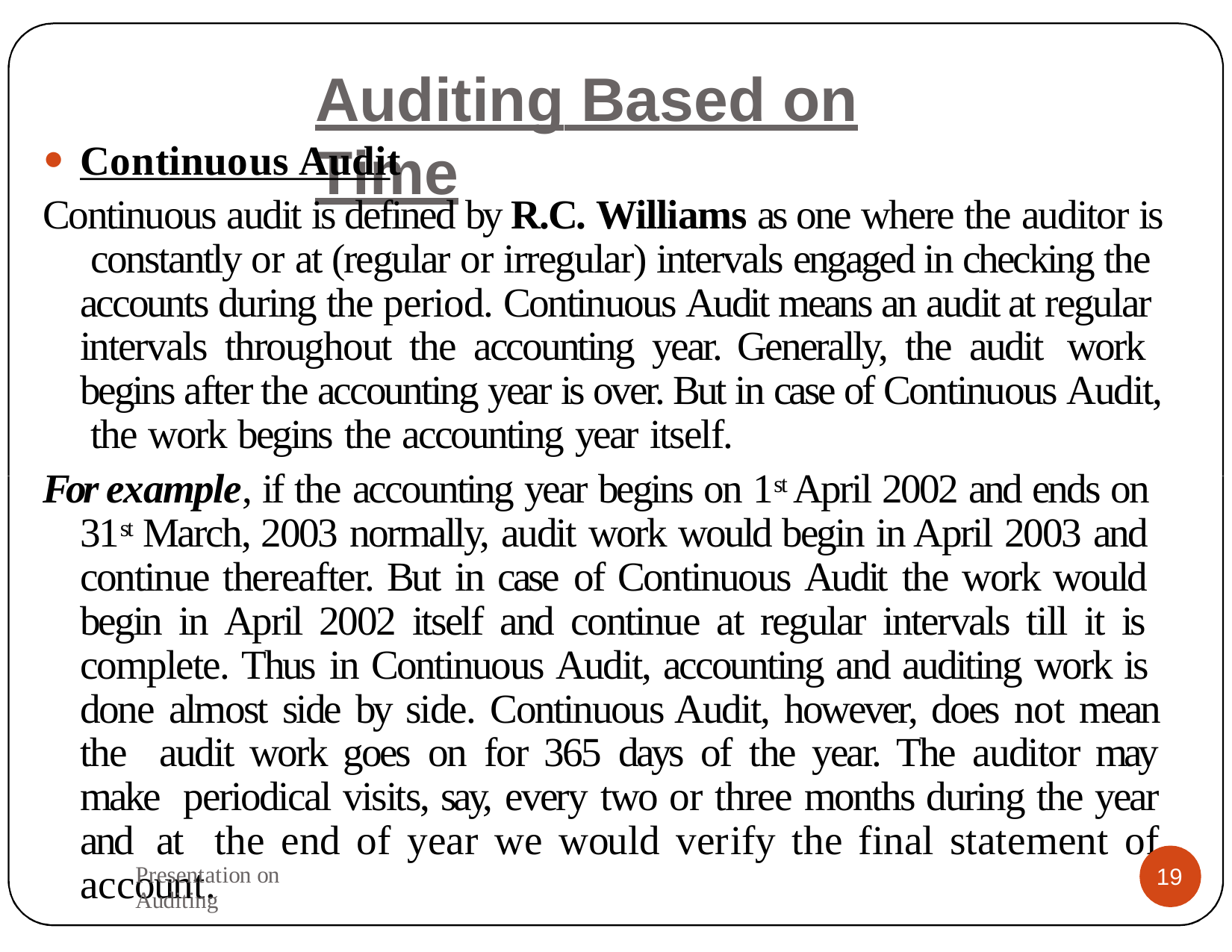

# Auditing Based on Time
Continuous Audit
Continuous audit is defined by R.C. Williams as one where the auditor is  constantly or at (regular or irregular) intervals engaged in checking the  accounts during the period. Continuous Audit means an audit at regular  intervals throughout the accounting year. Generally, the audit work  begins after the accounting year is over. But in case of Continuous Audit,  the work begins the accounting year itself.
For example, if the accounting year begins on 1st April 2002 and ends on  31st March, 2003 normally, audit work would begin in April 2003 and  continue thereafter. But in case of Continuous Audit the work would  begin in April 2002 itself and continue at regular intervals till it is  complete. Thus in Continuous Audit, accounting and auditing work is  done almost side by side. Continuous Audit, however, does not mean the  audit work goes on for 365 days of the year. The auditor may make  periodical visits, say, every two or three months during the year and at  the end of year we would verify the final statement of account.

Presentation on Auditing
19